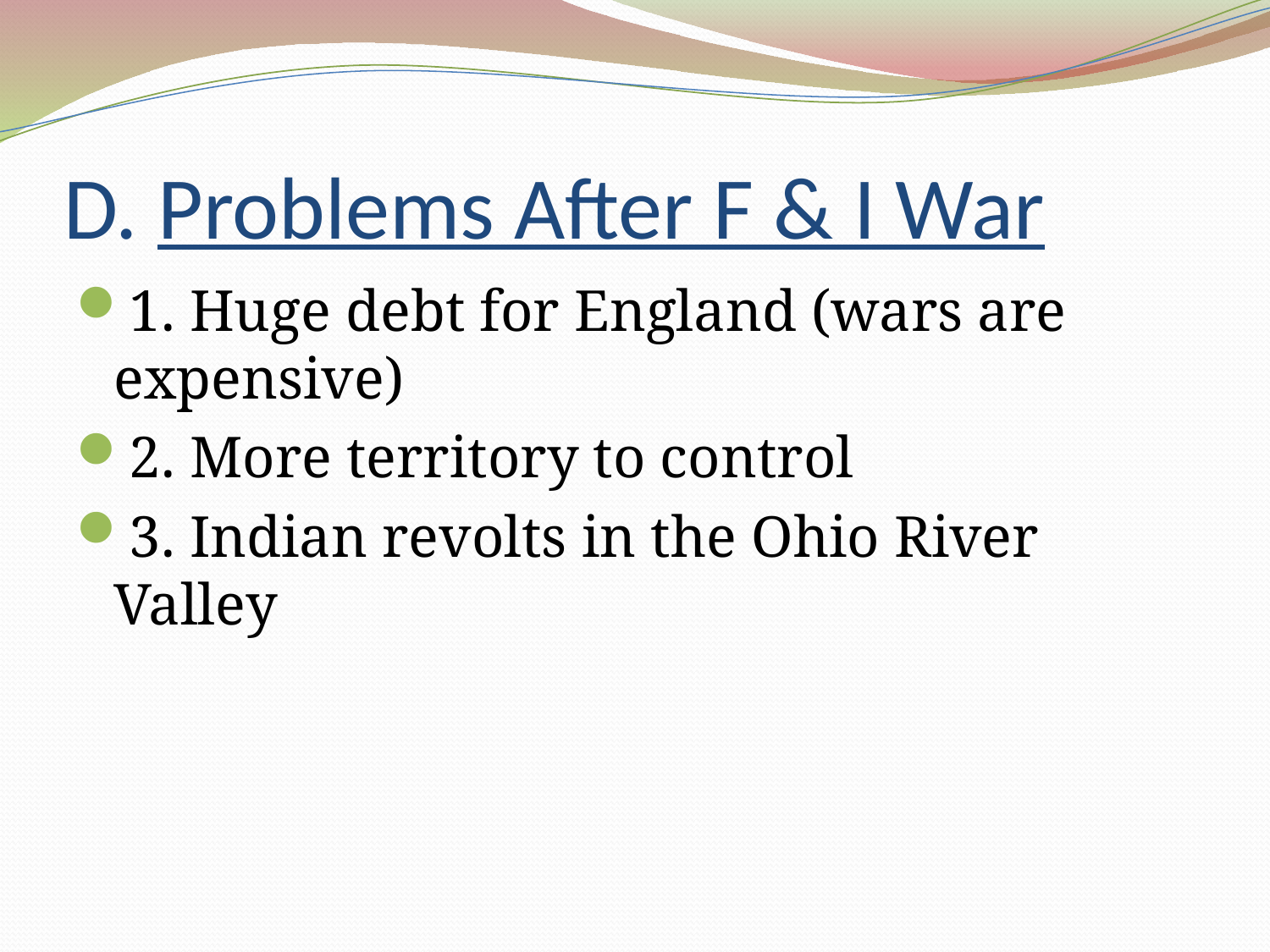

# D. Problems After F & I War
1. Huge debt for England (wars are expensive)
2. More territory to control
3. Indian revolts in the Ohio River Valley